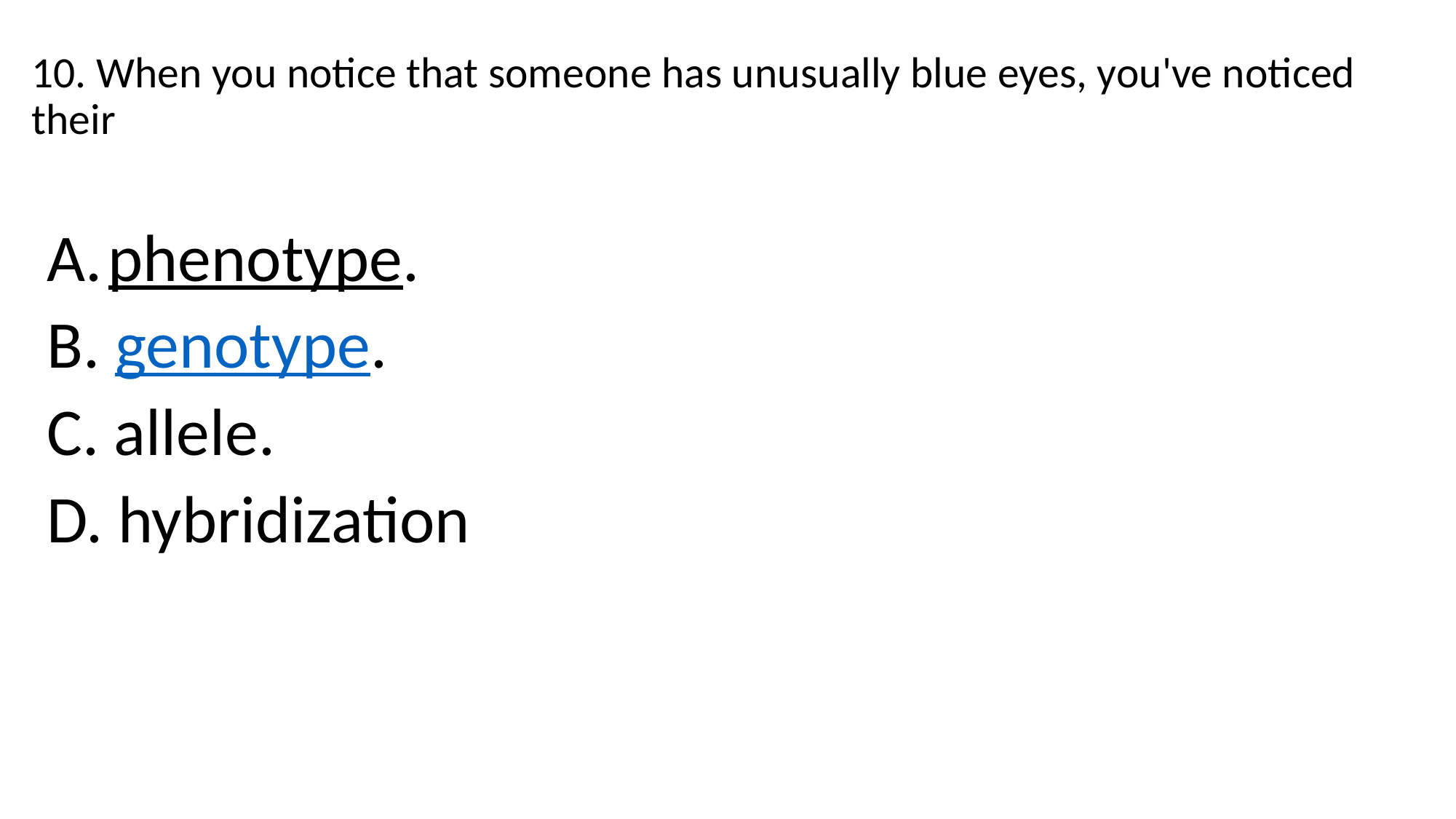

# 10. When you notice that someone has unusually blue eyes, you've noticed their
phenotype.
B. genotype.
C. allele.
D. hybridization